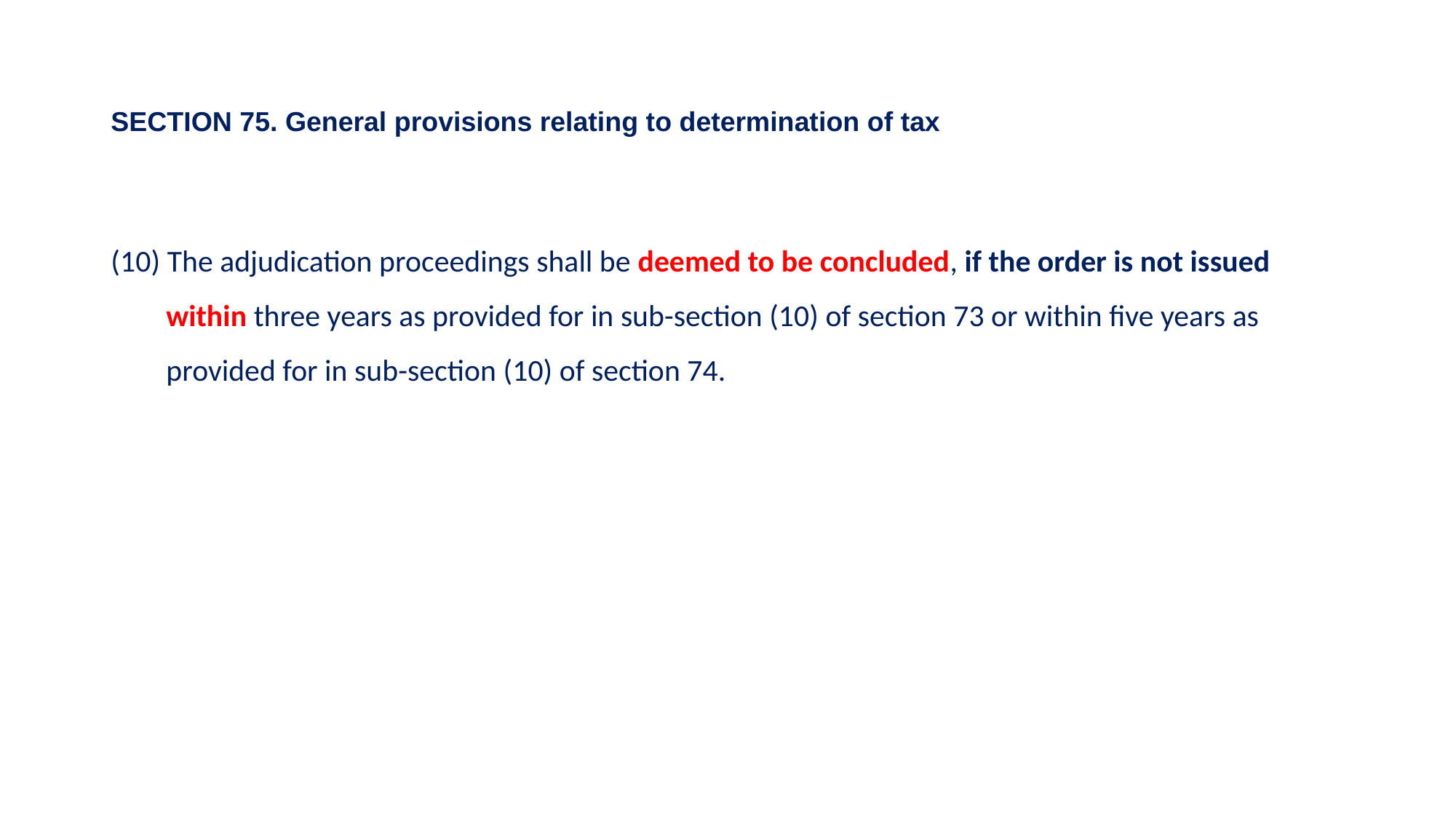

# SECTION 75. General provisions relating to determination of tax
(10) The adjudication proceedings shall be deemed to be concluded, if the order is not issued within three years as provided for in sub-section (10) of section 73 or within five years as provided for in sub-section (10) of section 74.